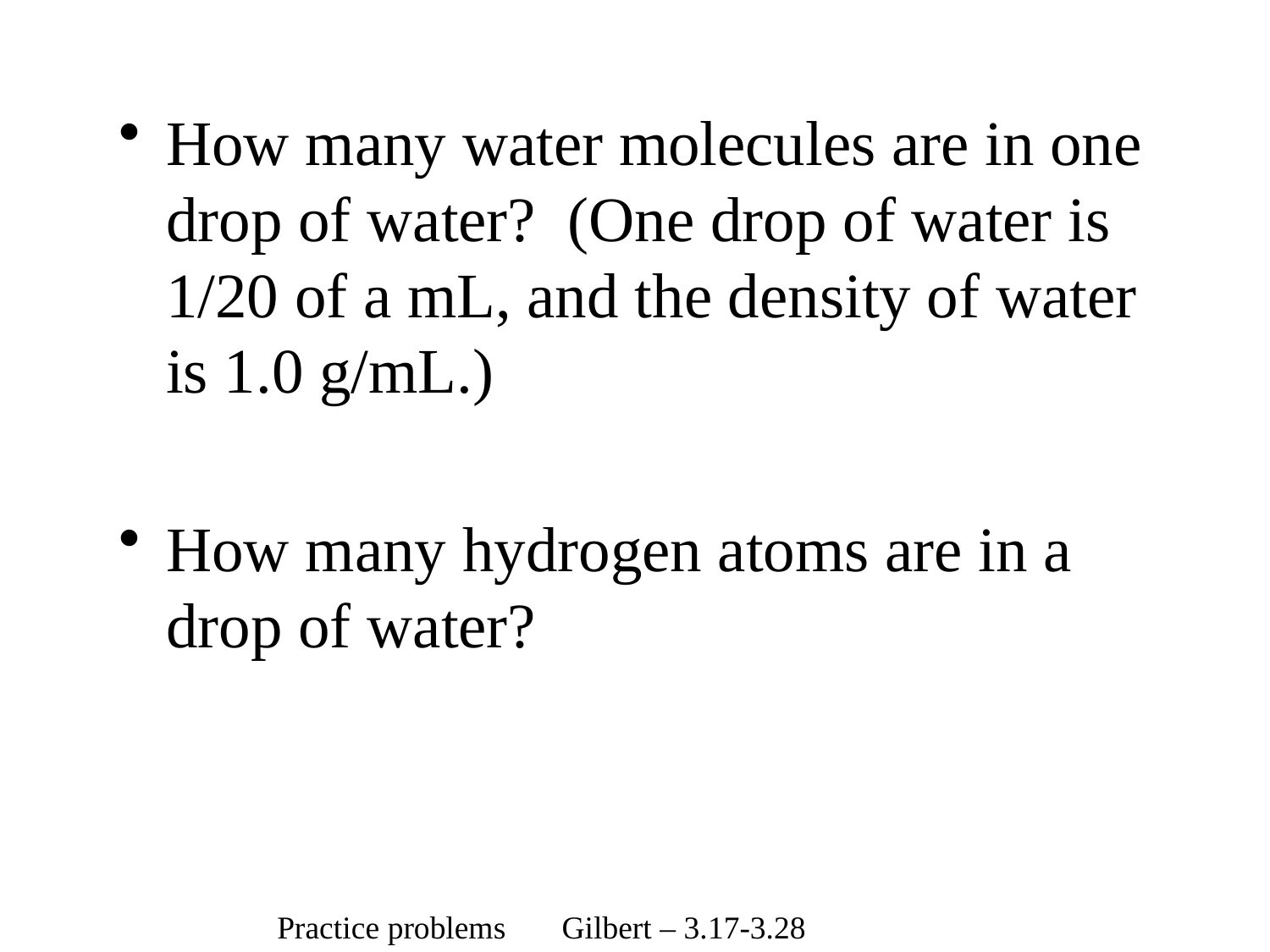

How many water molecules are in one drop of water?  (One drop of water is 1/20 of a mL, and the density of water is 1.0 g/mL.)

How many hydrogen atoms are in a drop of water?
Practice problems       Gilbert – 3.17-3.28